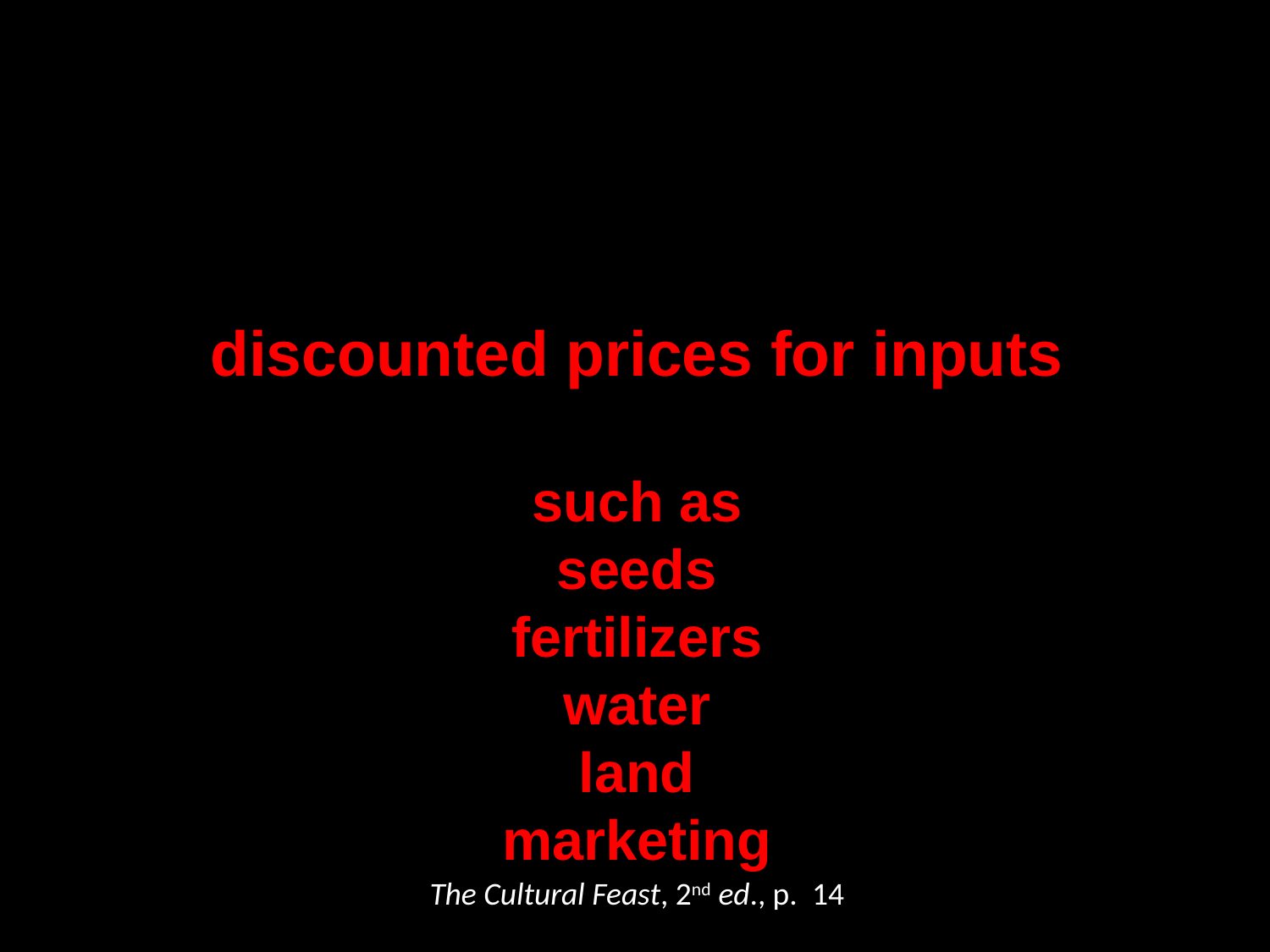

discounted prices for inputs

such as
seeds
fertilizers
water
land
marketing
The Cultural Feast, 2nd ed., p.  14